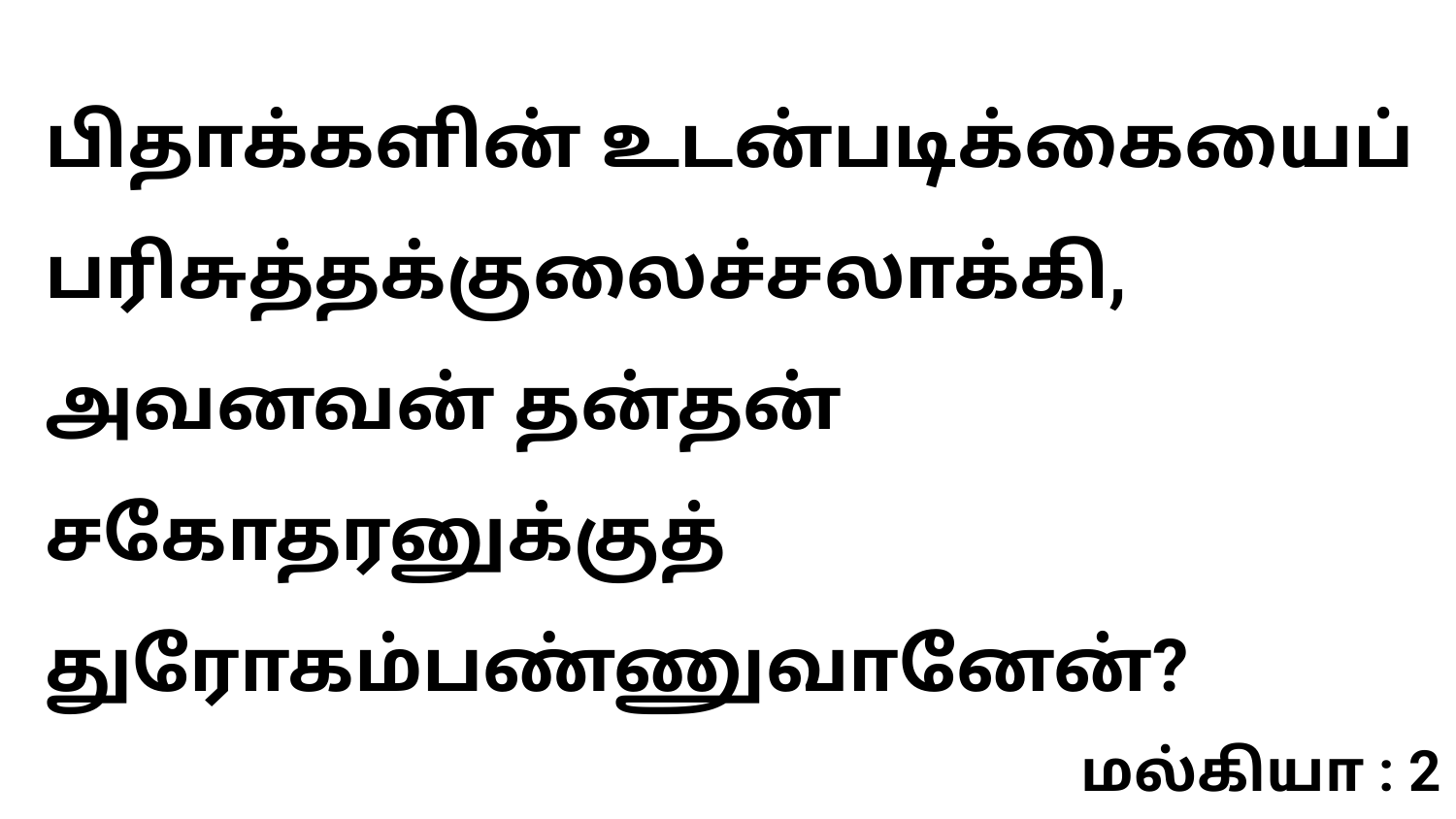

பிதாக்களின் உடன்படிக்கையைப் பரிசுத்தக்குலைச்சலாக்கி, அவனவன் தன்தன் சகோதரனுக்குத் துரோகம்பண்ணுவானேன்?
மல்கியா : 2